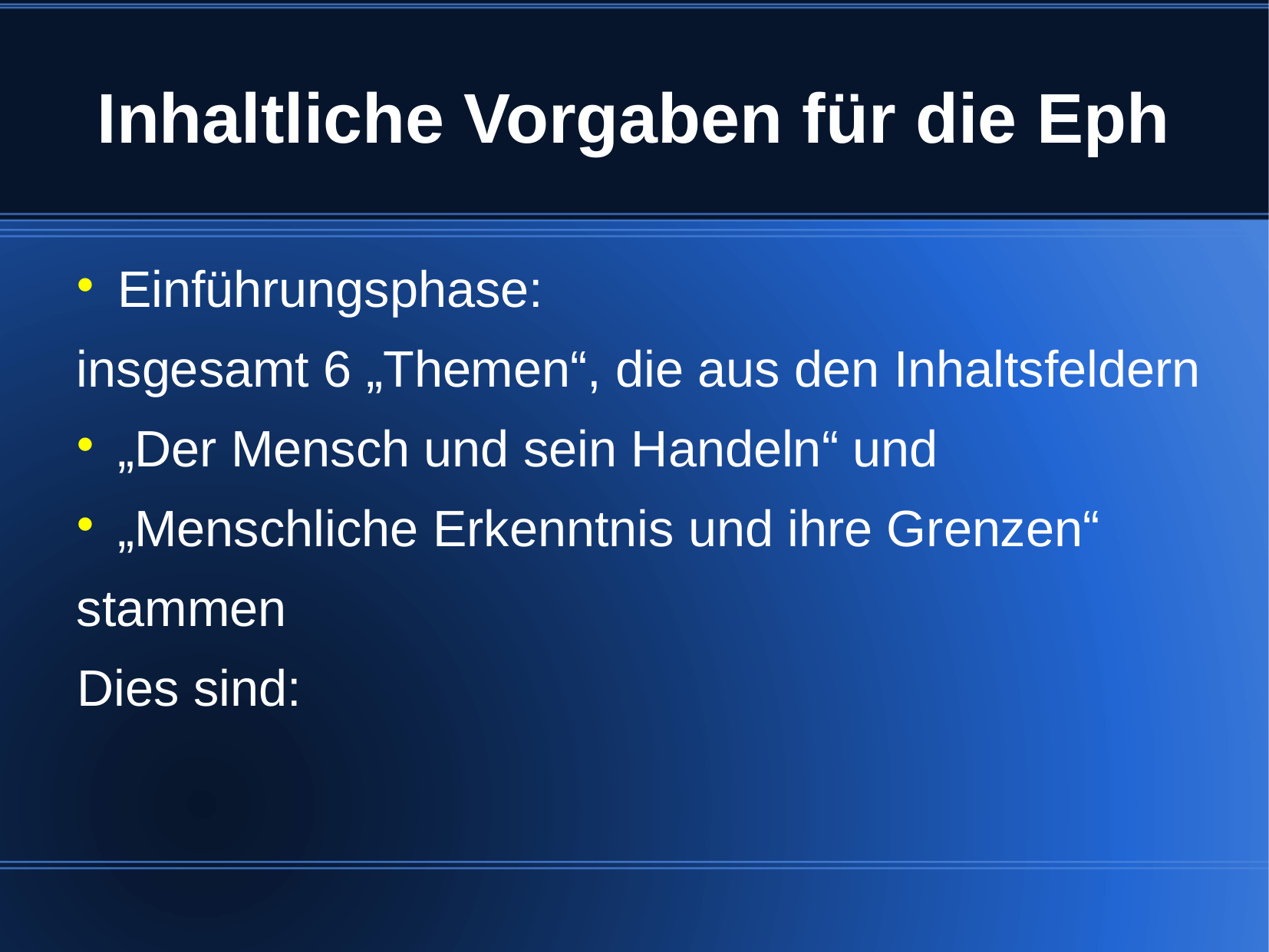

# Inhaltliche Vorgaben für die Eph
Einführungsphase:
insgesamt 6 „Themen“, die aus den Inhaltsfeldern
„Der Mensch und sein Handeln“ und
„Menschliche Erkenntnis und ihre Grenzen“
stammen
Dies sind: